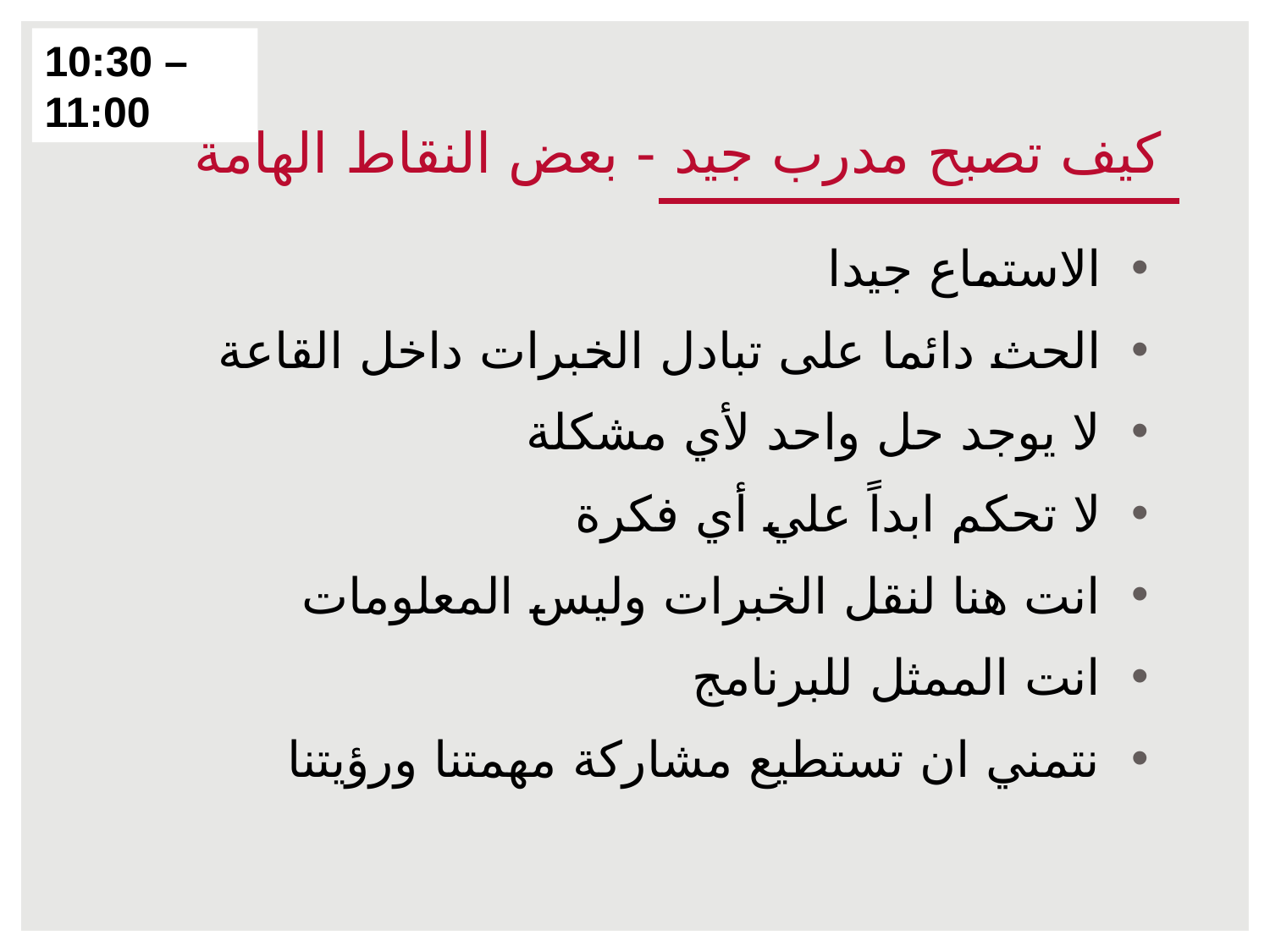

10:30 – 11:00
# كيف تصبح مدرب جيد - بعض النقاط الهامة
الاستماع جيدا
الحث دائما على تبادل الخبرات داخل القاعة
لا يوجد حل واحد لأي مشكلة
لا تحكم ابداً علي أي فكرة
انت هنا لنقل الخبرات وليس المعلومات
انت الممثل للبرنامج
نتمني ان تستطيع مشاركة مهمتنا ورؤيتنا